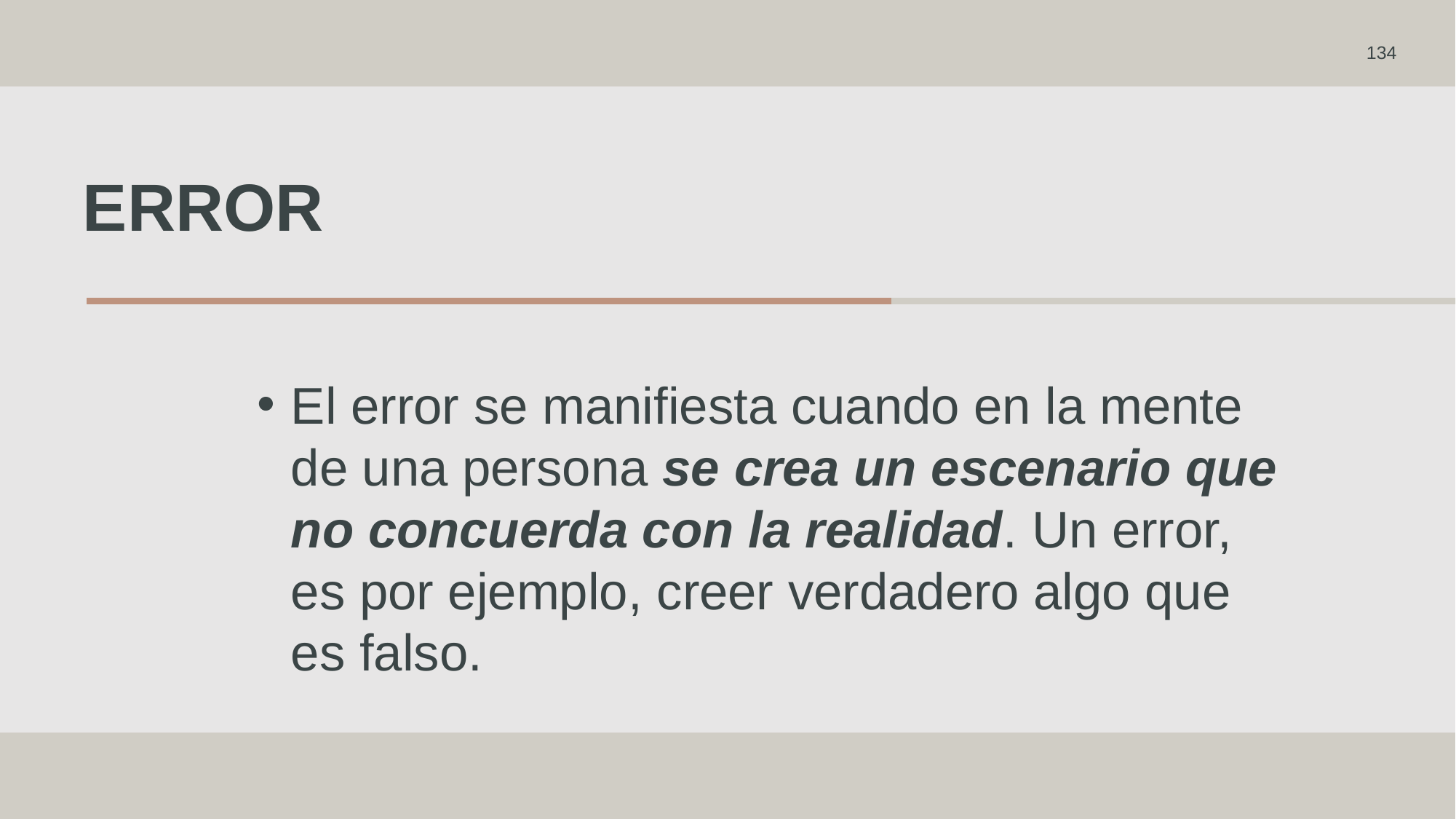

134
# error
El error se manifiesta cuando en la mente de una persona se crea un escenario que no concuerda con la realidad. Un error, es por ejemplo, creer verdadero algo que es falso.